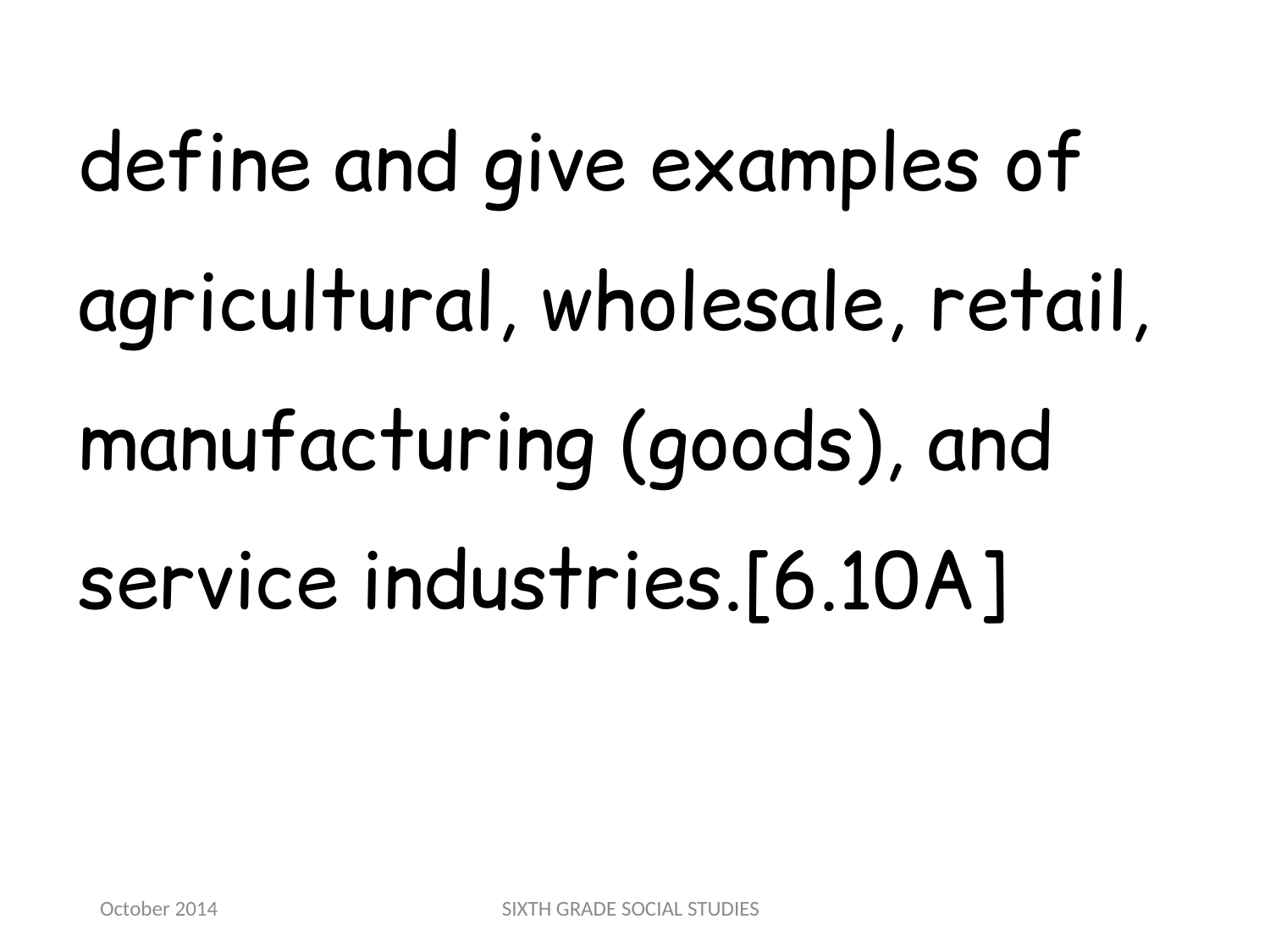

define and give examples of agricultural, wholesale, retail, manufacturing (goods), and service industries.[6.10A]
October 2014
SIXTH GRADE SOCIAL STUDIES